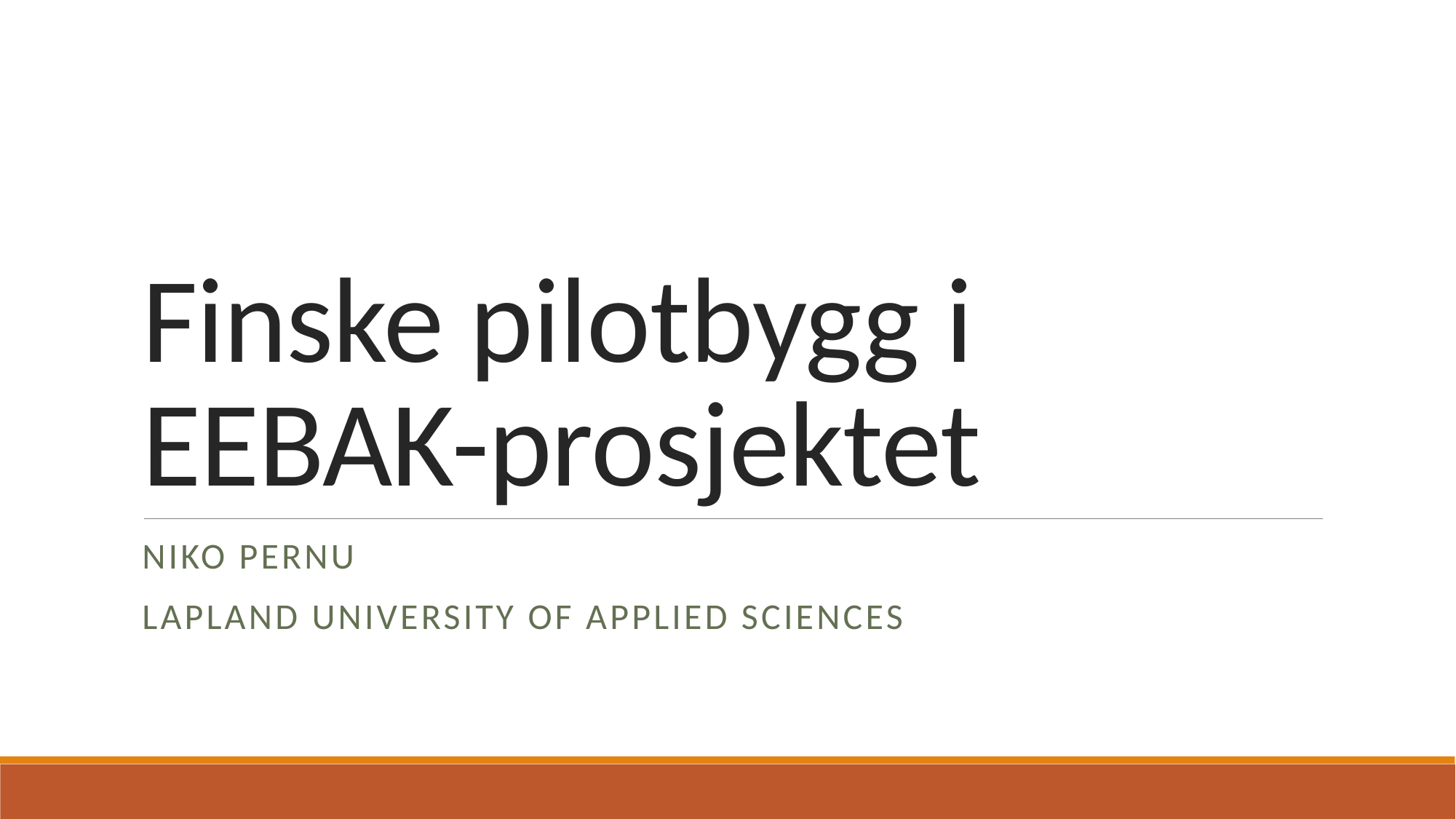

# Finske pilotbygg i EEBAK-prosjektet
Niko Pernu
Lapland University of Applied Sciences